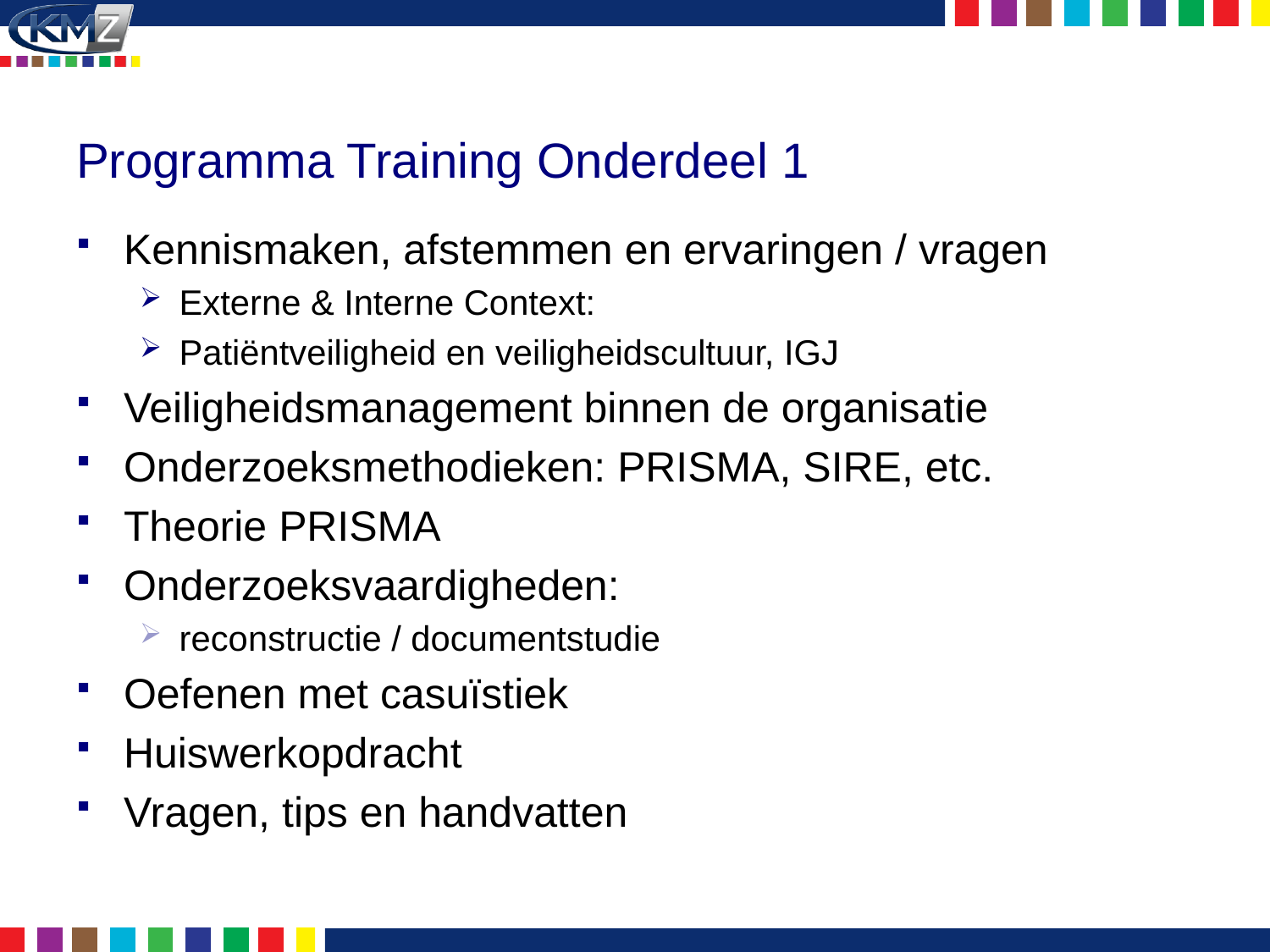

# Programma Training Onderdeel 1
Kennismaken, afstemmen en ervaringen / vragen
Externe & Interne Context:
Patiëntveiligheid en veiligheidscultuur, IGJ
Veiligheidsmanagement binnen de organisatie
Onderzoeksmethodieken: PRISMA, SIRE, etc.
Theorie PRISMA
Onderzoeksvaardigheden:
reconstructie / documentstudie
Oefenen met casuïstiek
Huiswerkopdracht
Vragen, tips en handvatten